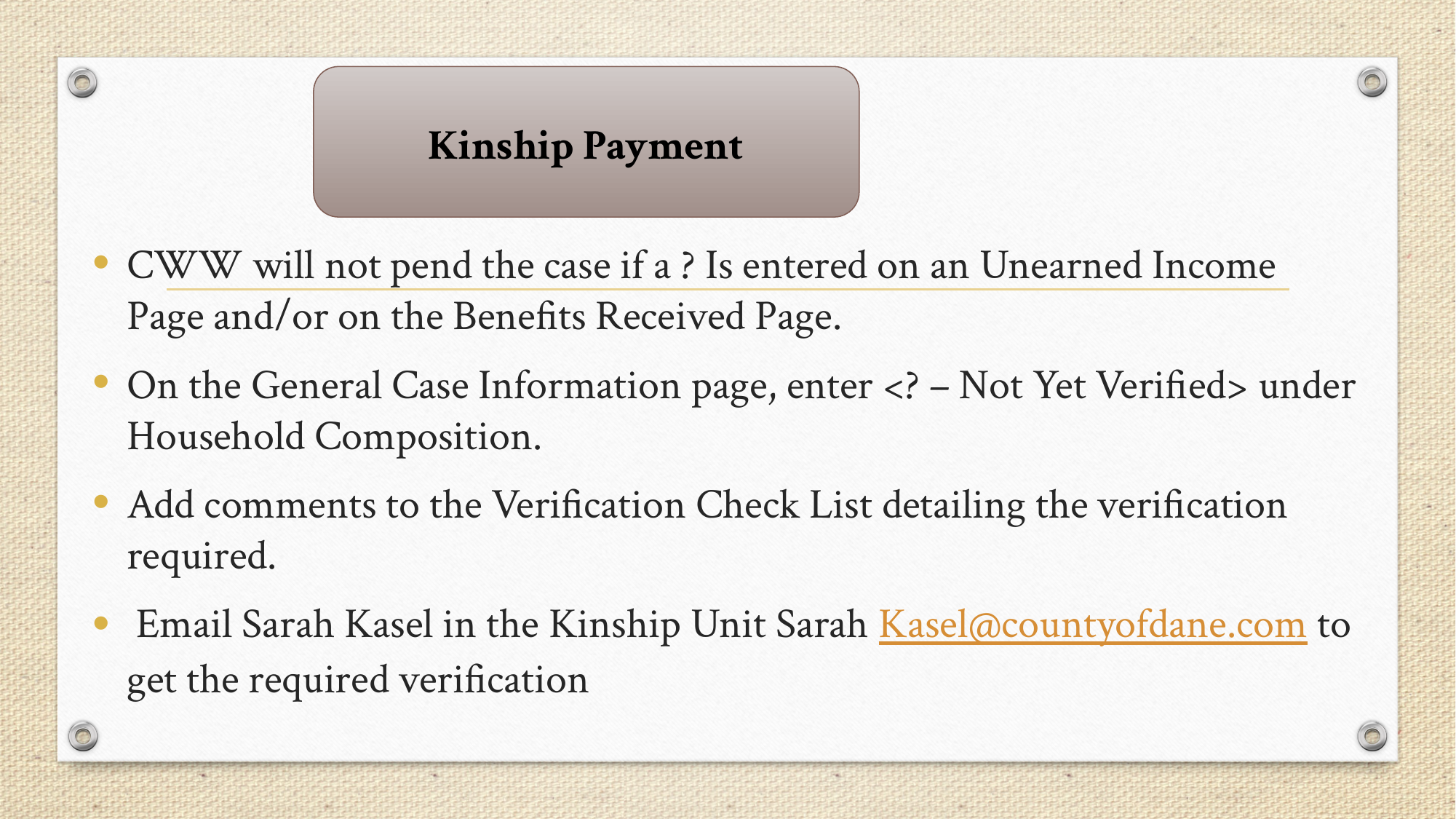

Kinship Payment
CWW will not pend the case if a ? Is entered on an Unearned Income Page and/or on the Benefits Received Page.
On the General Case Information page, enter <? – Not Yet Verified> under Household Composition.
Add comments to the Verification Check List detailing the verification required.
 Email Sarah Kasel in the Kinship Unit Sarah Kasel@countyofdane.com to get the required verification